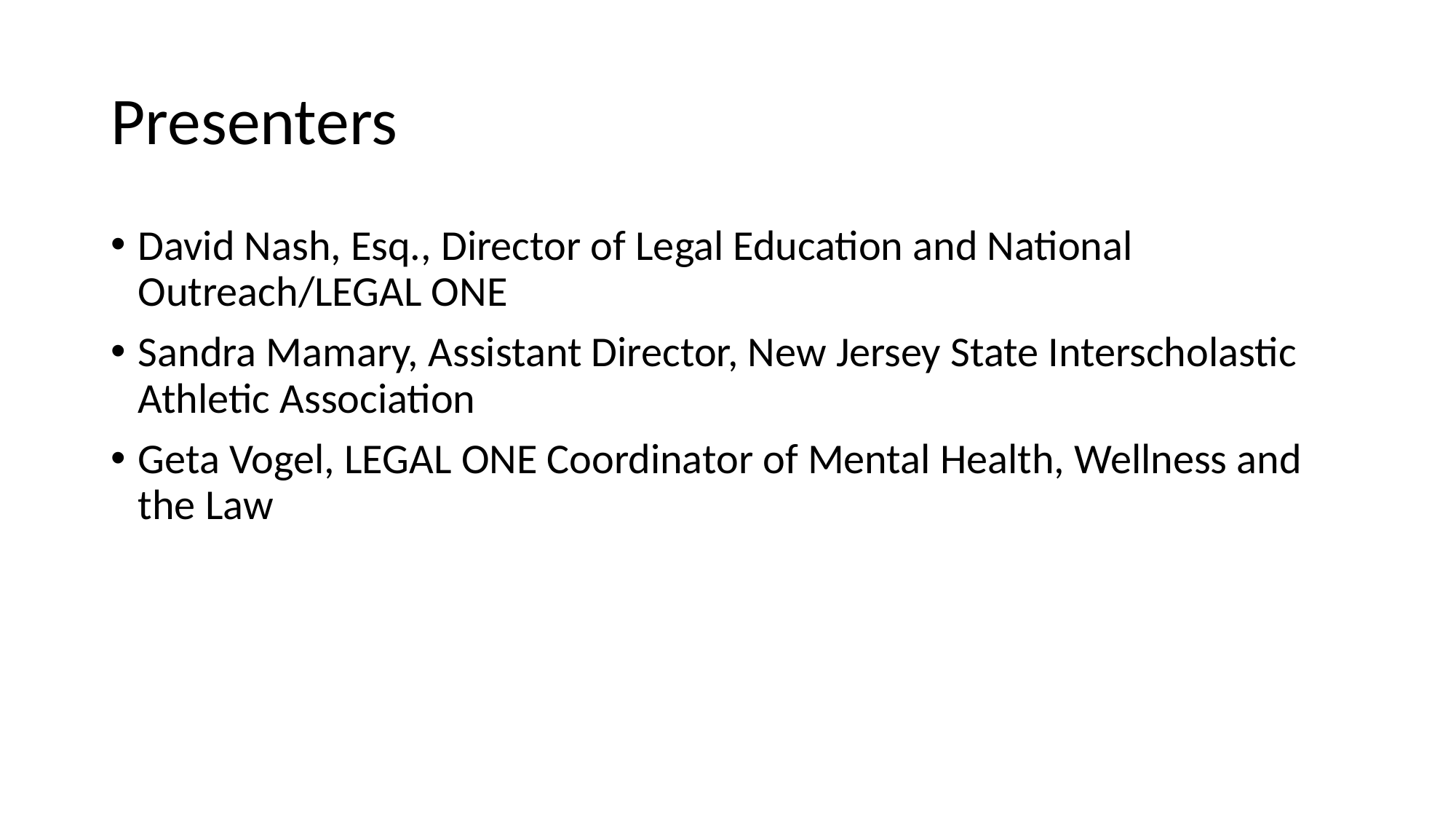

# Presenters
David Nash, Esq., Director of Legal Education and National Outreach/LEGAL ONE
Sandra Mamary, Assistant Director, New Jersey State Interscholastic Athletic Association
Geta Vogel, LEGAL ONE Coordinator of Mental Health, Wellness and the Law